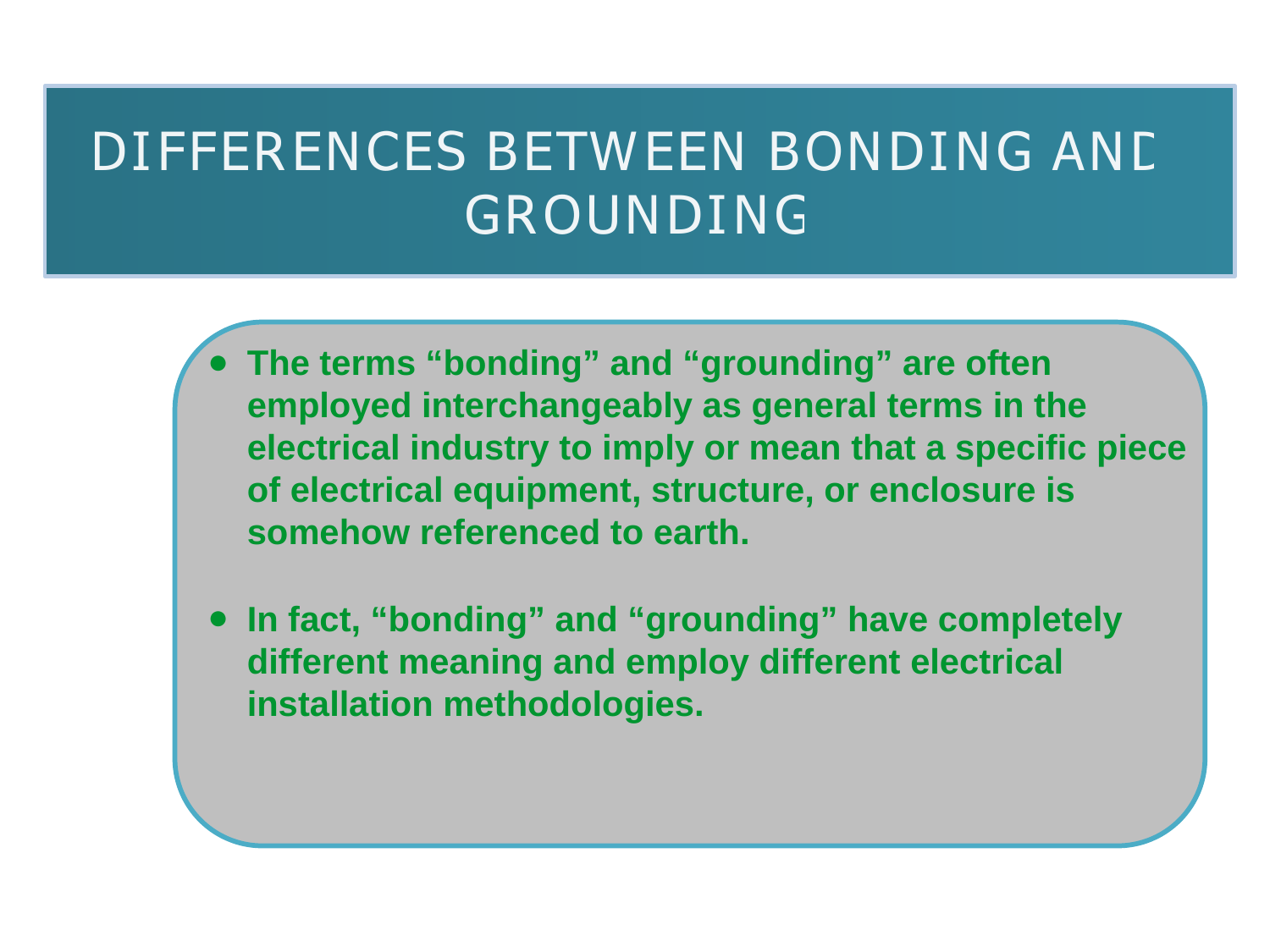

DIFFERENCES BETWEEN BONDING AND
GROUNDING

The terms “bonding” and “grounding” are often employed interchangeably as general terms in the electrical industry to imply or mean that a specific piece of electrical equipment, structure, or enclosure is somehow referenced to earth.
In fact, “bonding” and “grounding” have completely different meaning and employ different electrical installation methodologies.